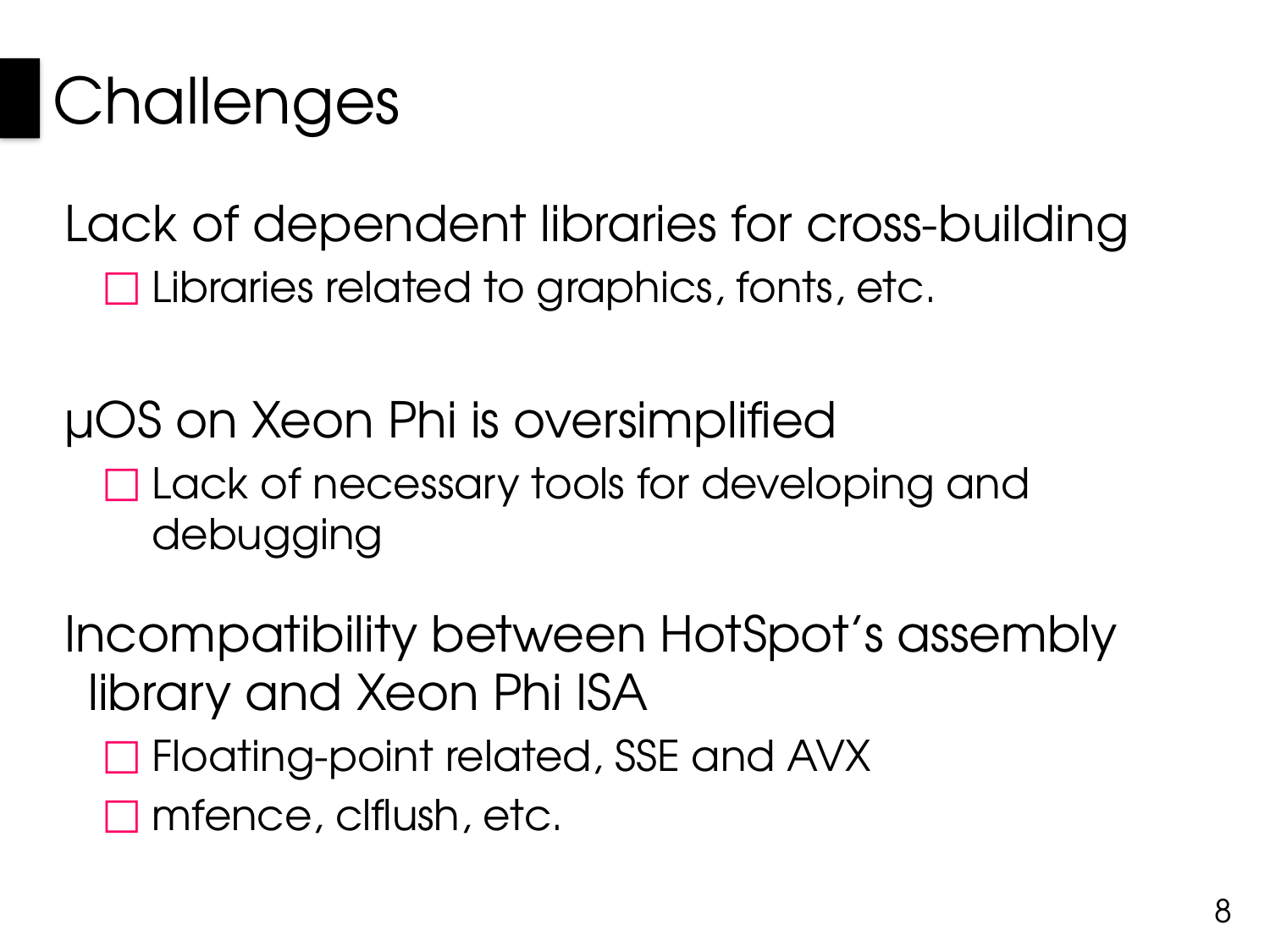

# Challenges

Lack of dependent libraries for cross-building
Libraries related to graphics, fonts, etc.
μOS on Xeon Phi is oversimplified
Lack of necessary tools for developing and debugging
Incompatibility between HotSpot’s assembly library and Xeon Phi ISA
Floating-point related, SSE and AVX
mfence, clflush, etc.
8